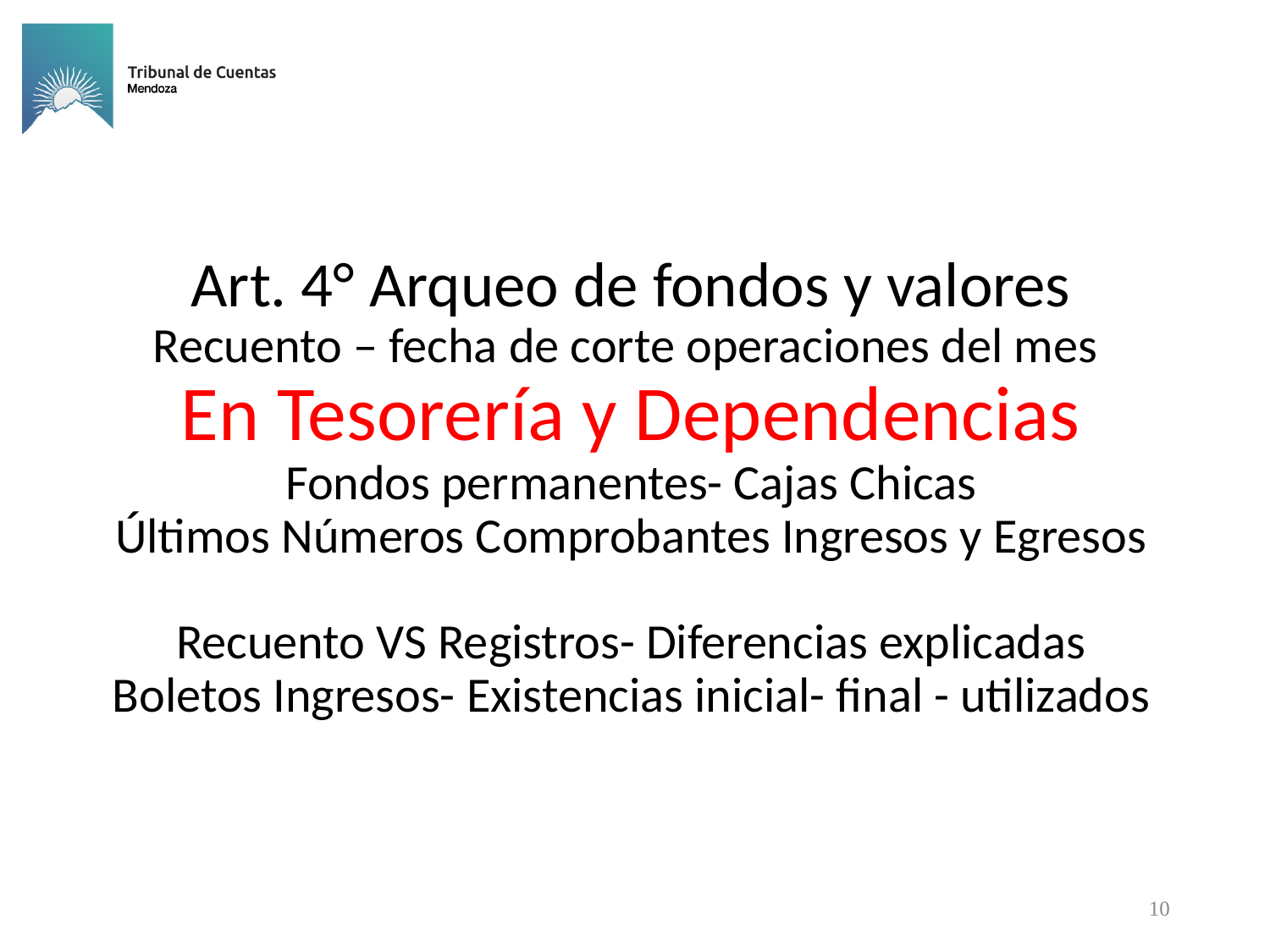

Art. 4° Arqueo de fondos y valores
Recuento – fecha de corte operaciones del mes
En Tesorería y Dependencias
Fondos permanentes- Cajas Chicas
Últimos Números Comprobantes Ingresos y Egresos
Recuento VS Registros- Diferencias explicadas
Boletos Ingresos- Existencias inicial- final - utilizados
10